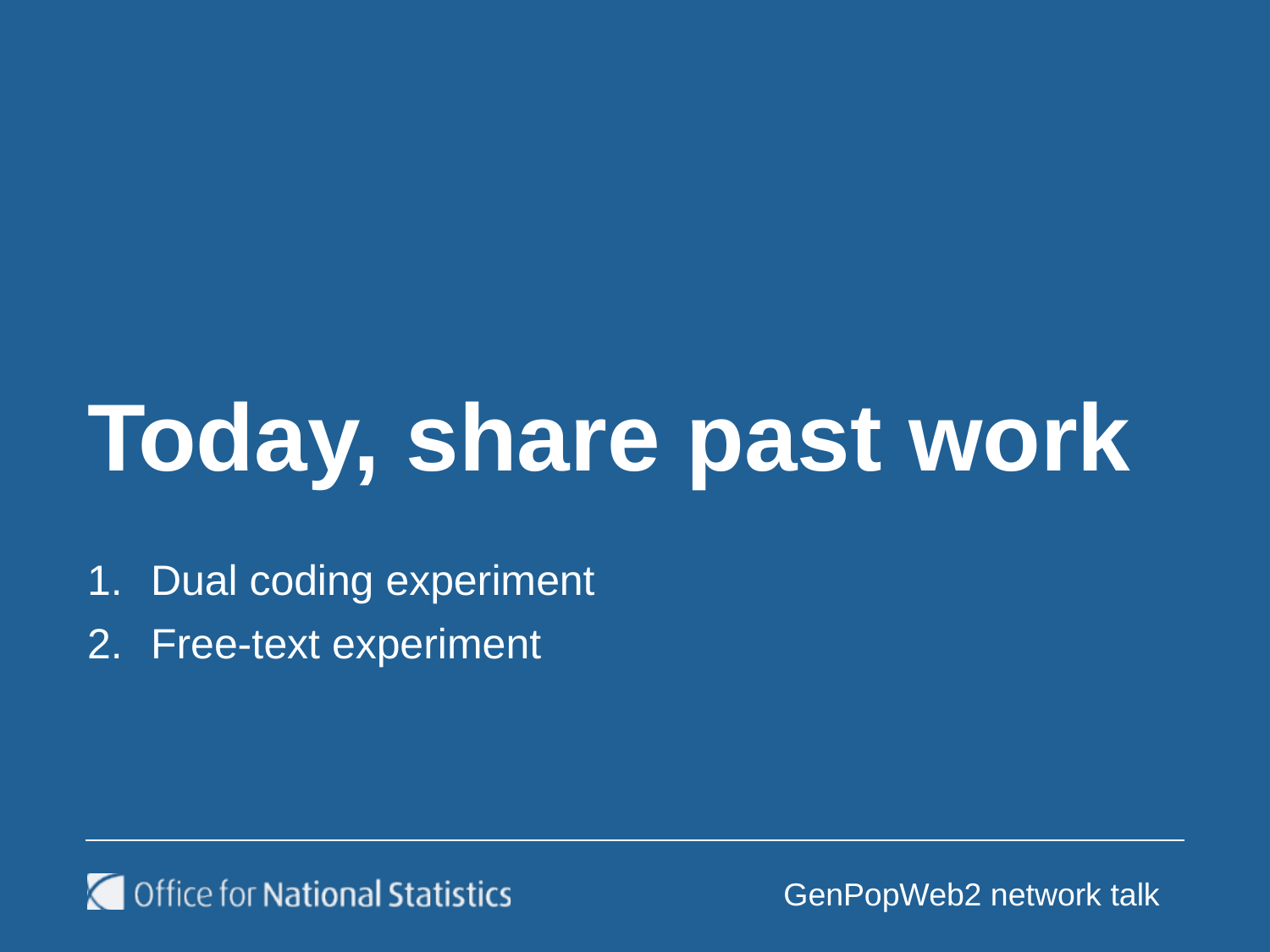

# Today, share past work
Dual coding experiment
Free-text experiment

GenPopWeb2 network talk